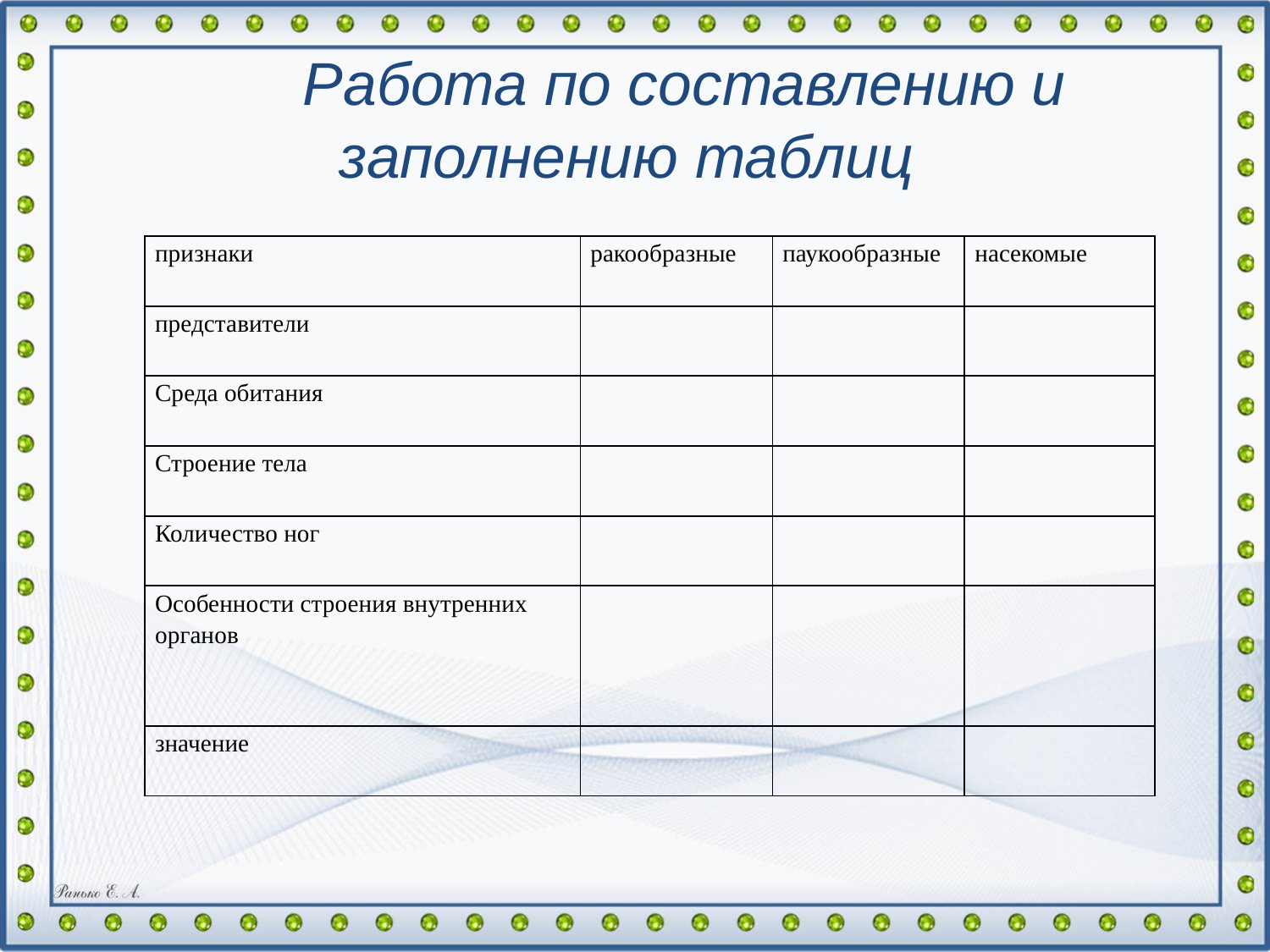

# Работа по составлению и заполнению таблиц
| признаки | ракообразные | паукообразные | насекомые |
| --- | --- | --- | --- |
| представители |  |  |  |
| Среда обитания |  |  |  |
| Строение тела |  |  |  |
| Количество ног |  |  |  |
| Особенности строения внутренних органов |  |  |  |
| значение |  |  |  |